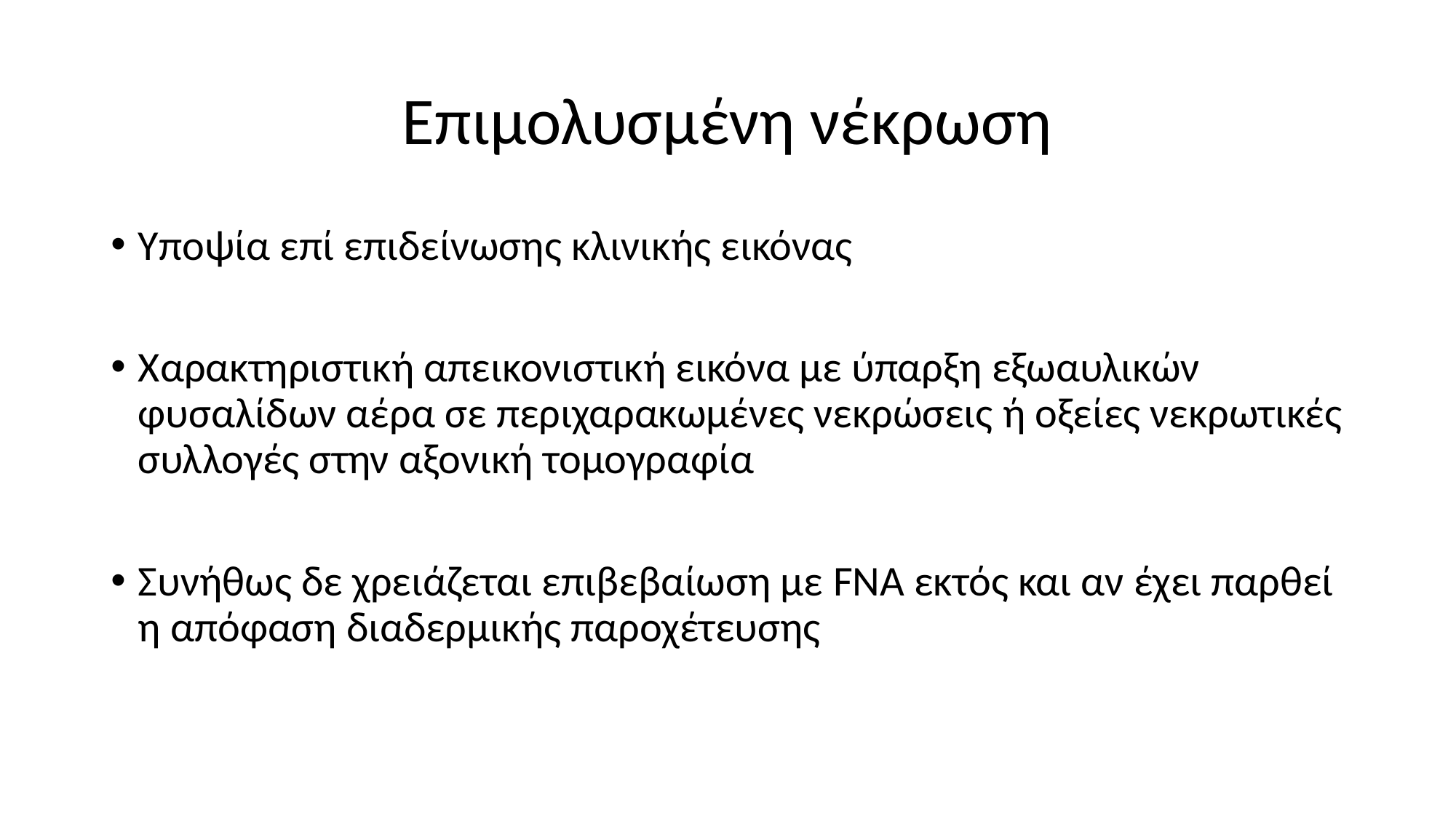

# Επιμολυσμένη νέκρωση
Υποψία επί επιδείνωσης κλινικής εικόνας

Χαρακτηριστική απεικονιστική εικόνα με ύπαρξη εξωαυλικών φυσαλίδων αέρα σε περιχαρακωμένες νεκρώσεις ή οξείες νεκρωτικές συλλογές στην αξονική τομογραφία

Συνήθως δε χρειάζεται επιβεβαίωση με FNA εκτός και αν έχει παρθεί η απόφαση διαδερμικής παροχέτευσης